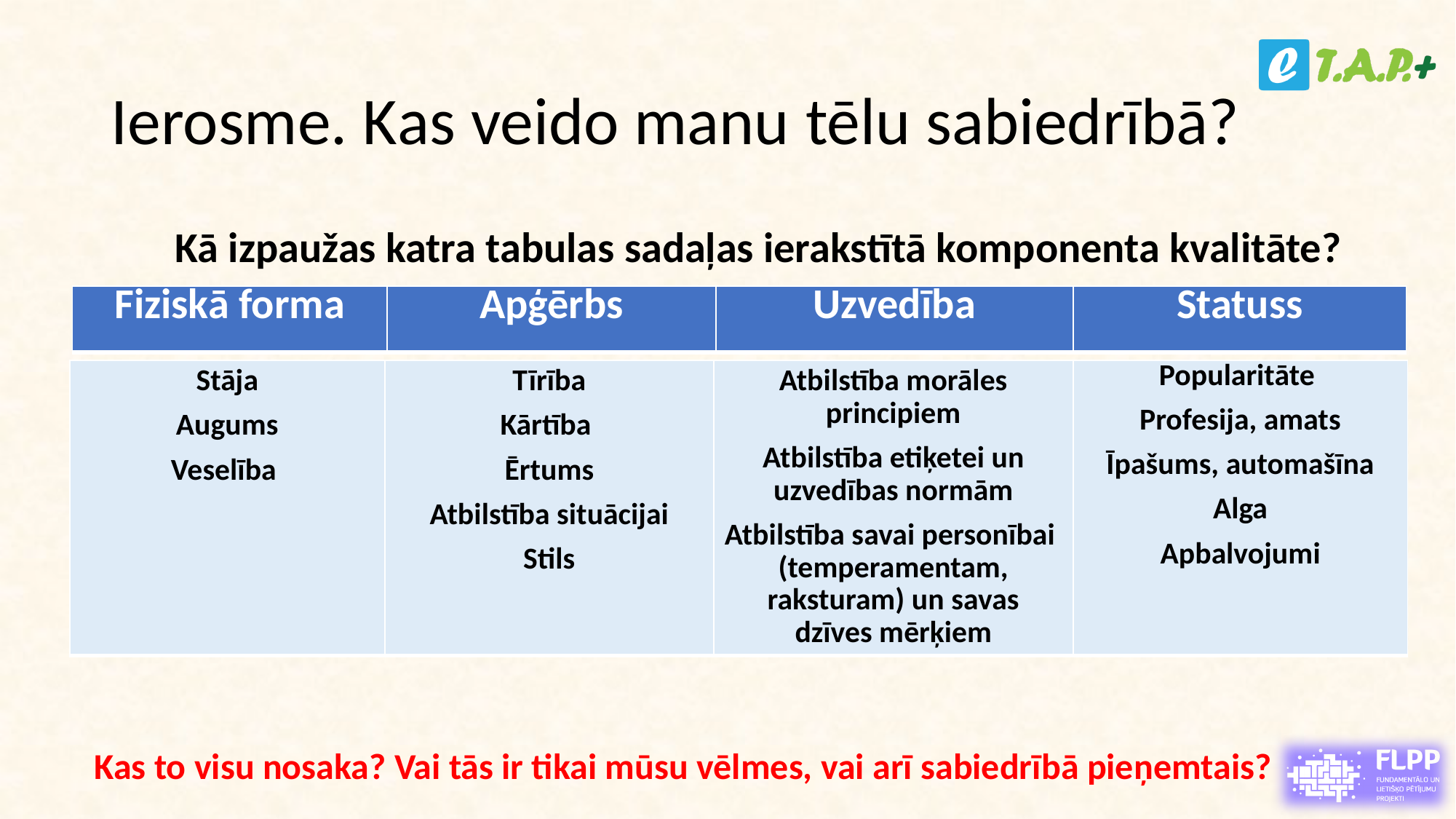

# Ierosme. Kas veido manu tēlu sabiedrībā?
Kā izpaužas katra tabulas sadaļas ierakstītā komponenta kvalitāte?
| Fiziskā forma | Apģērbs | Uzvedība | Statuss |
| --- | --- | --- | --- |
| Stāja Augums Veselība | Tīrība Kārtība  Ērtums Atbilstība situācijai Stils | Atbilstība morāles principiem Atbilstība etiķetei un uzvedības normām Atbilstība savai personībai (temperamentam, raksturam) un savas dzīves mērķiem | Popularitāte Profesija, amats Īpašums, automašīna Alga Apbalvojumi |
| --- | --- | --- | --- |
Kas to visu nosaka? Vai tās ir tikai mūsu vēlmes, vai arī sabiedrībā pieņemtais?